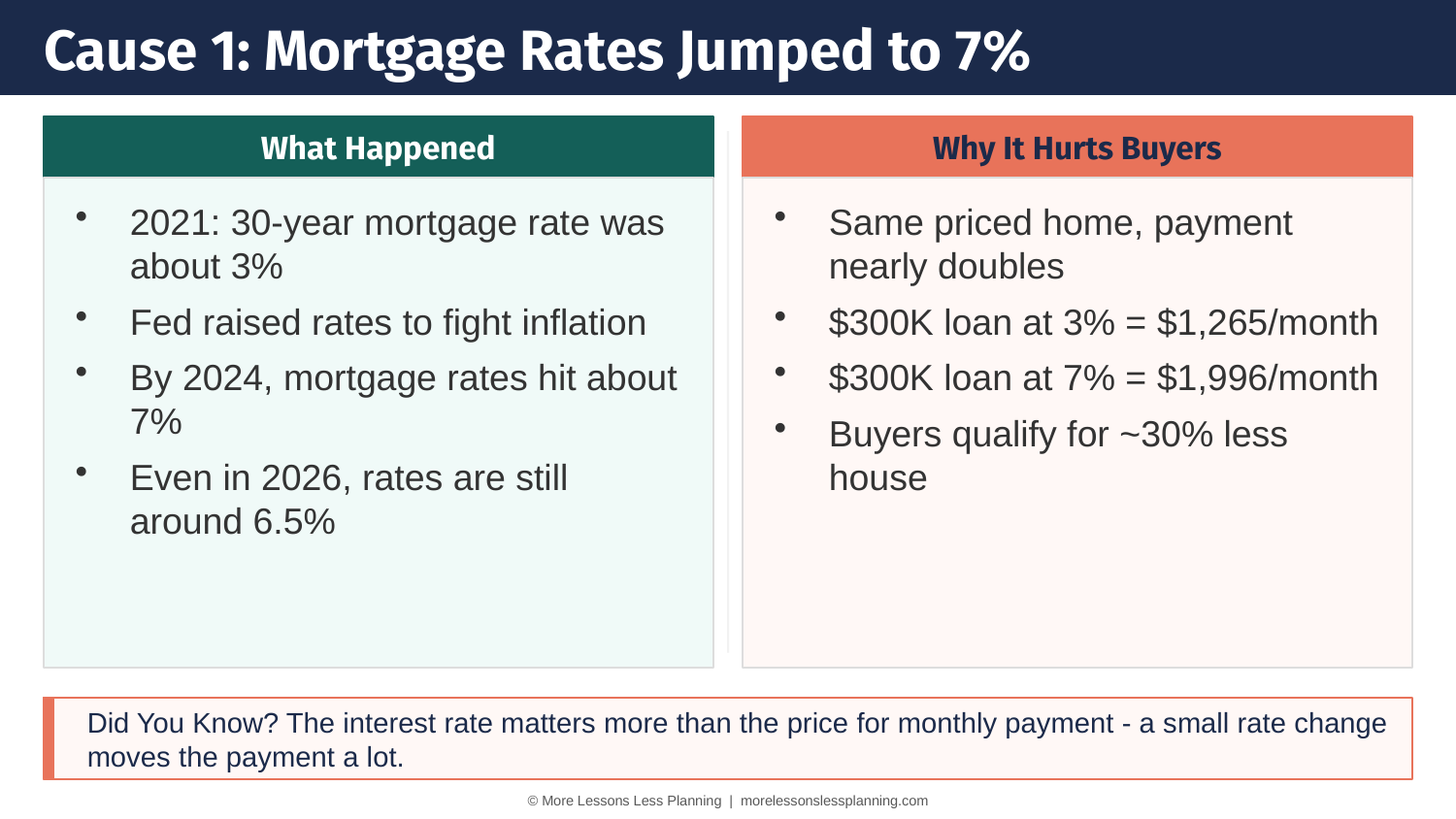

Cause 1: Mortgage Rates Jumped to 7%

What Happened

Why It Hurts Buyers

2021: 30-year mortgage rate was about 3%
Fed raised rates to fight inflation
By 2024, mortgage rates hit about 7%
Even in 2026, rates are still around 6.5%
Same priced home, payment nearly doubles
$300K loan at 3% = $1,265/month
$300K loan at 7% = $1,996/month
Buyers qualify for ~30% less house

Did You Know? The interest rate matters more than the price for monthly payment - a small rate change moves the payment a lot.
© More Lessons Less Planning  |  morelessonslessplanning.com